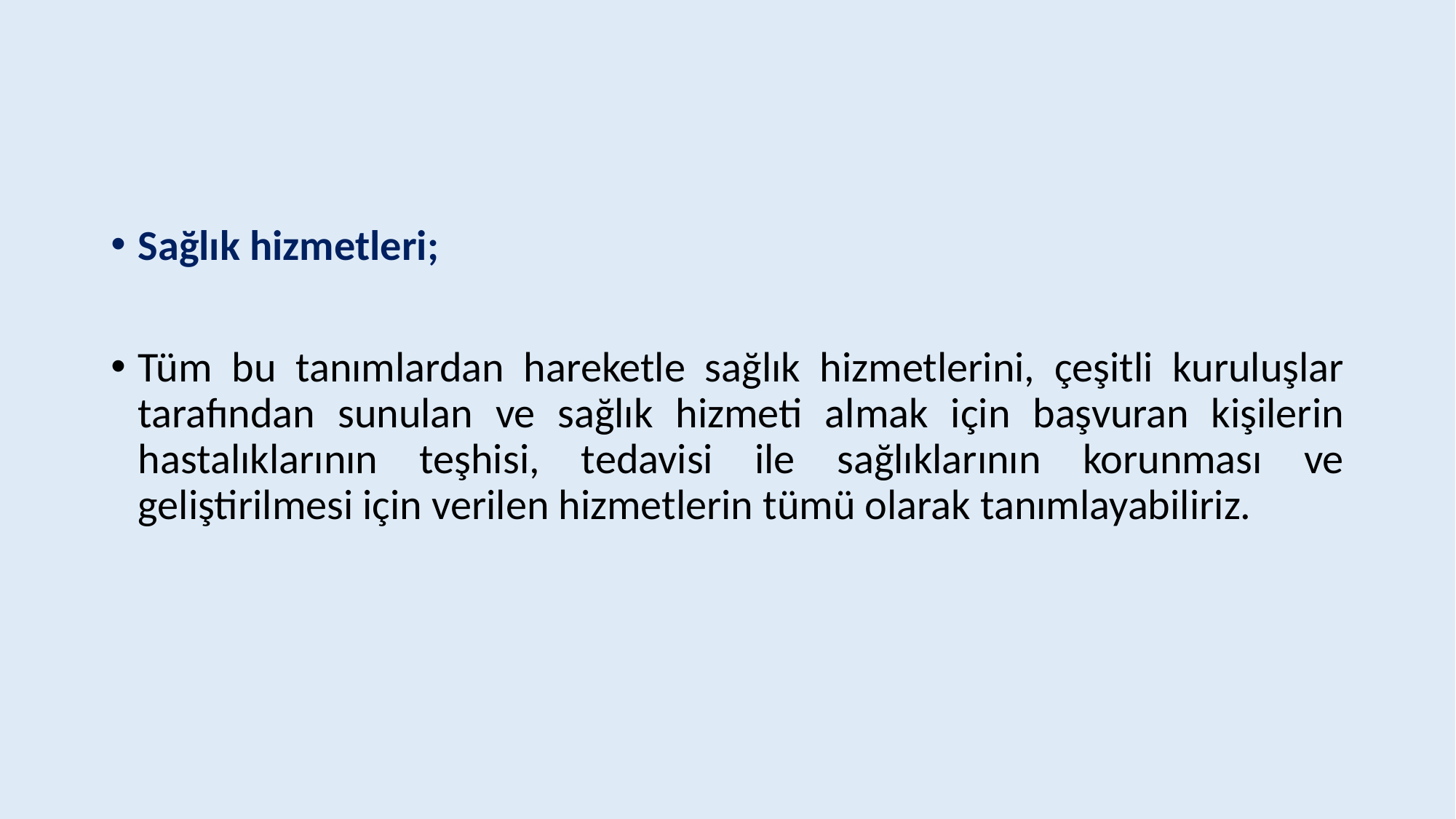

Sağlık hizmetleri;

Tüm bu tanımlardan hareketle sağlık hizmetlerini, çeşitli kuruluşlar tarafından sunulan ve sağlık hizmeti almak için başvuran kişilerin hastalıklarının teşhisi, tedavisi ile sağlıklarının korunması ve geliştirilmesi için verilen hizmetlerin tümü olarak tanımlayabiliriz.